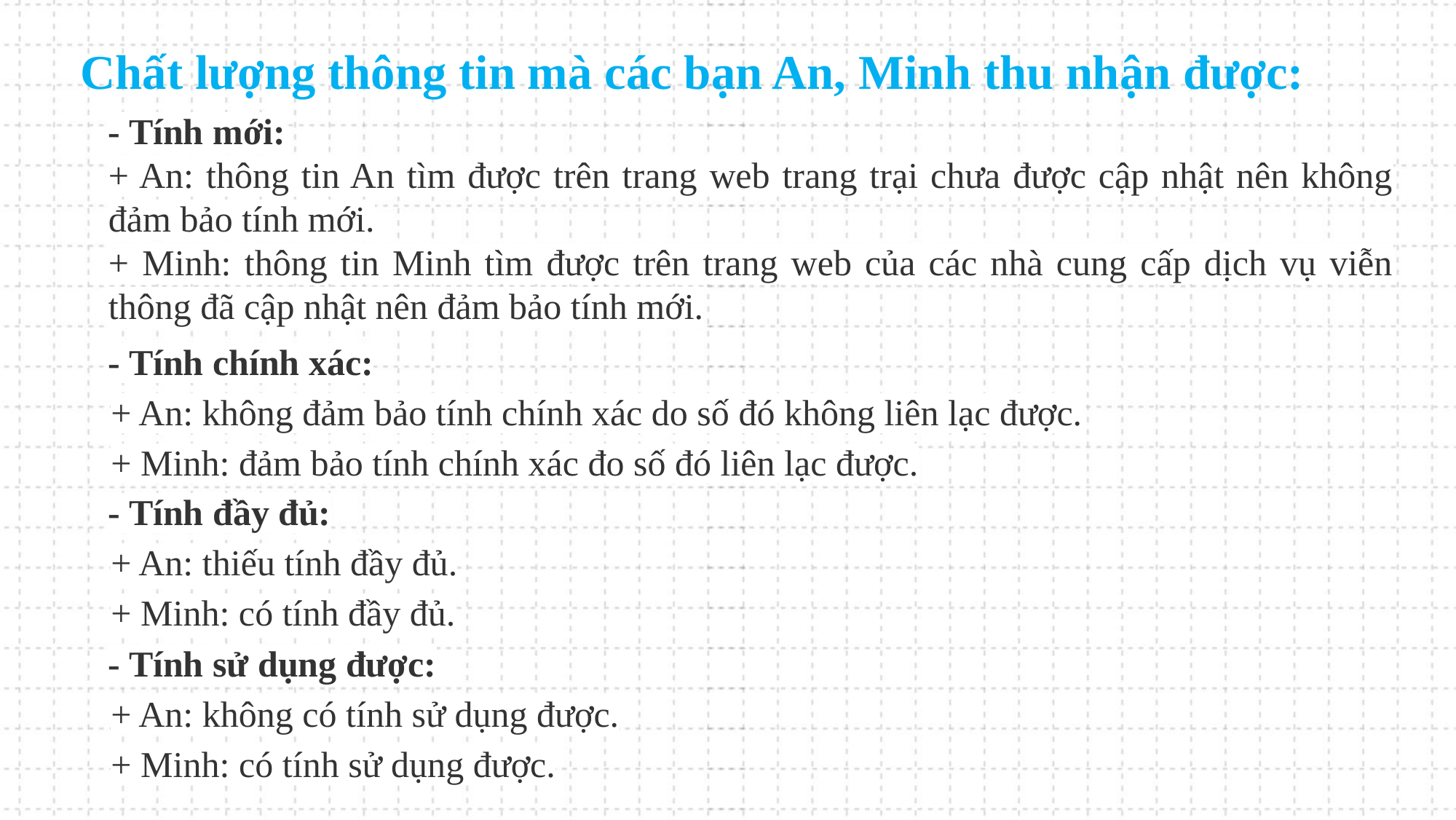

Chất lượng thông tin mà các bạn An, Minh thu nhận được:
- Tính mới:
+ An: thông tin An tìm được trên trang web trang trại chưa được cập nhật nên không đảm bảo tính mới.
+ Minh: thông tin Minh tìm được trên trang web của các nhà cung cấp dịch vụ viễn thông đã cập nhật nên đảm bảo tính mới.
- Tính chính xác:
+ An: không đảm bảo tính chính xác do số đó không liên lạc được.
+ Minh: đảm bảo tính chính xác đo số đó liên lạc được.
- Tính đầy đủ:
+ An: thiếu tính đầy đủ.
+ Minh: có tính đầy đủ.
- Tính sử dụng được:
+ An: không có tính sử dụng được.
+ Minh: có tính sử dụng được.